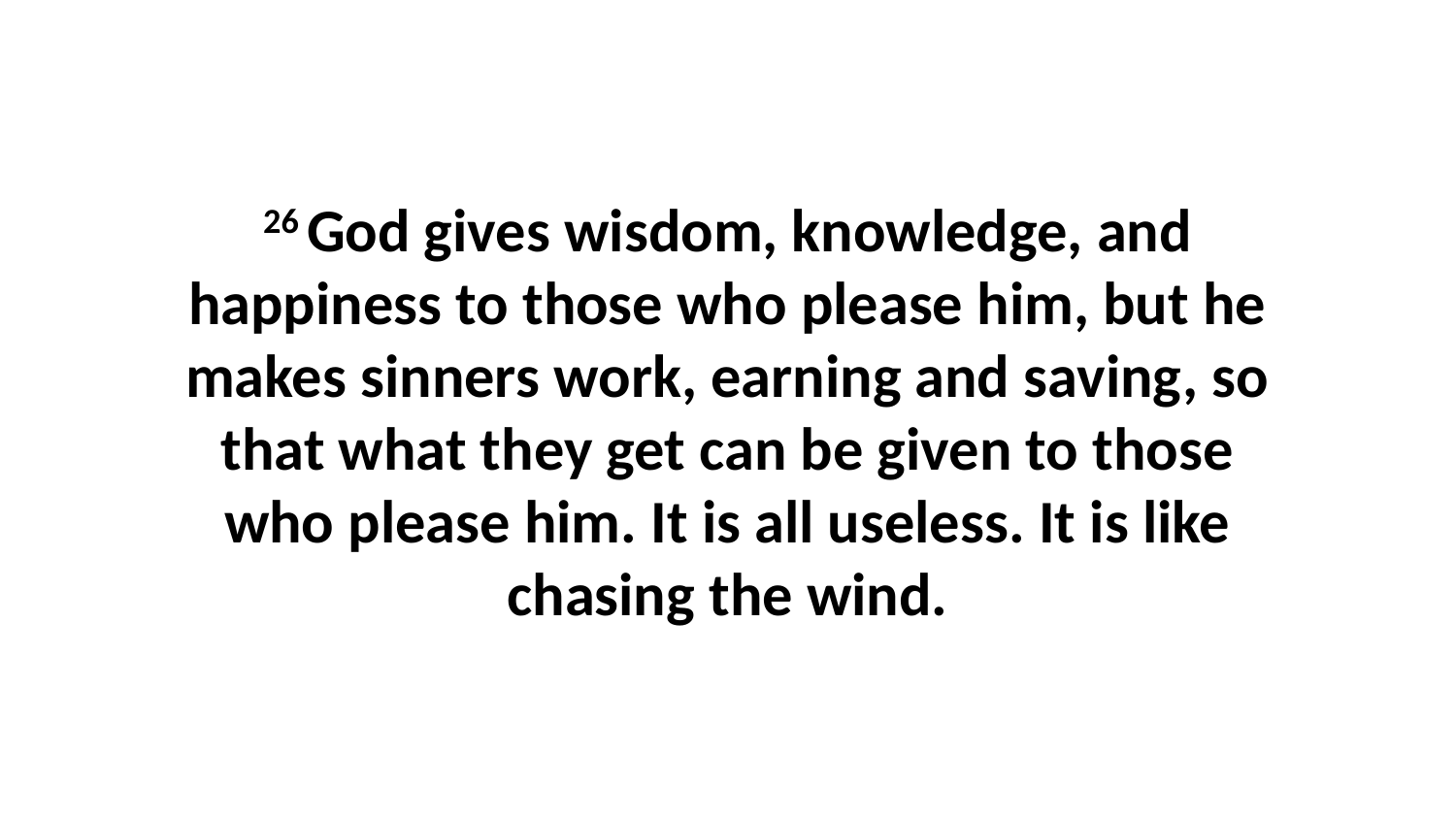

26 God gives wisdom, knowledge, and happiness to those who please him, but he makes sinners work, earning and saving, so that what they get can be given to those who please him. It is all useless. It is like chasing the wind.